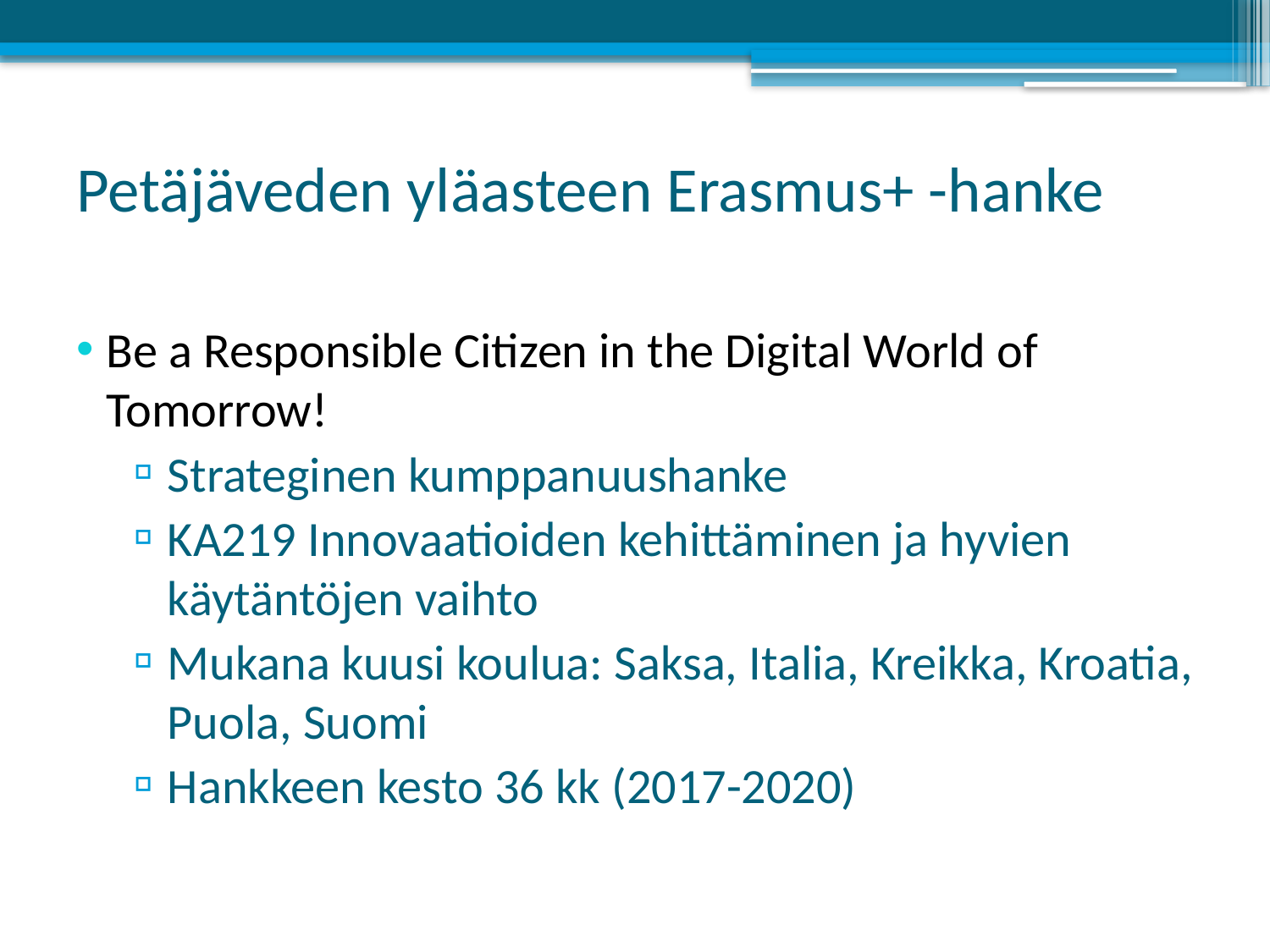

# Petäjäveden yläasteen Erasmus+ -hanke
Be a Responsible Citizen in the Digital World of Tomorrow!
Strateginen kumppanuushanke
KA219 Innovaatioiden kehittäminen ja hyvien käytäntöjen vaihto
Mukana kuusi koulua: Saksa, Italia, Kreikka, Kroatia, Puola, Suomi
Hankkeen kesto 36 kk (2017-2020)